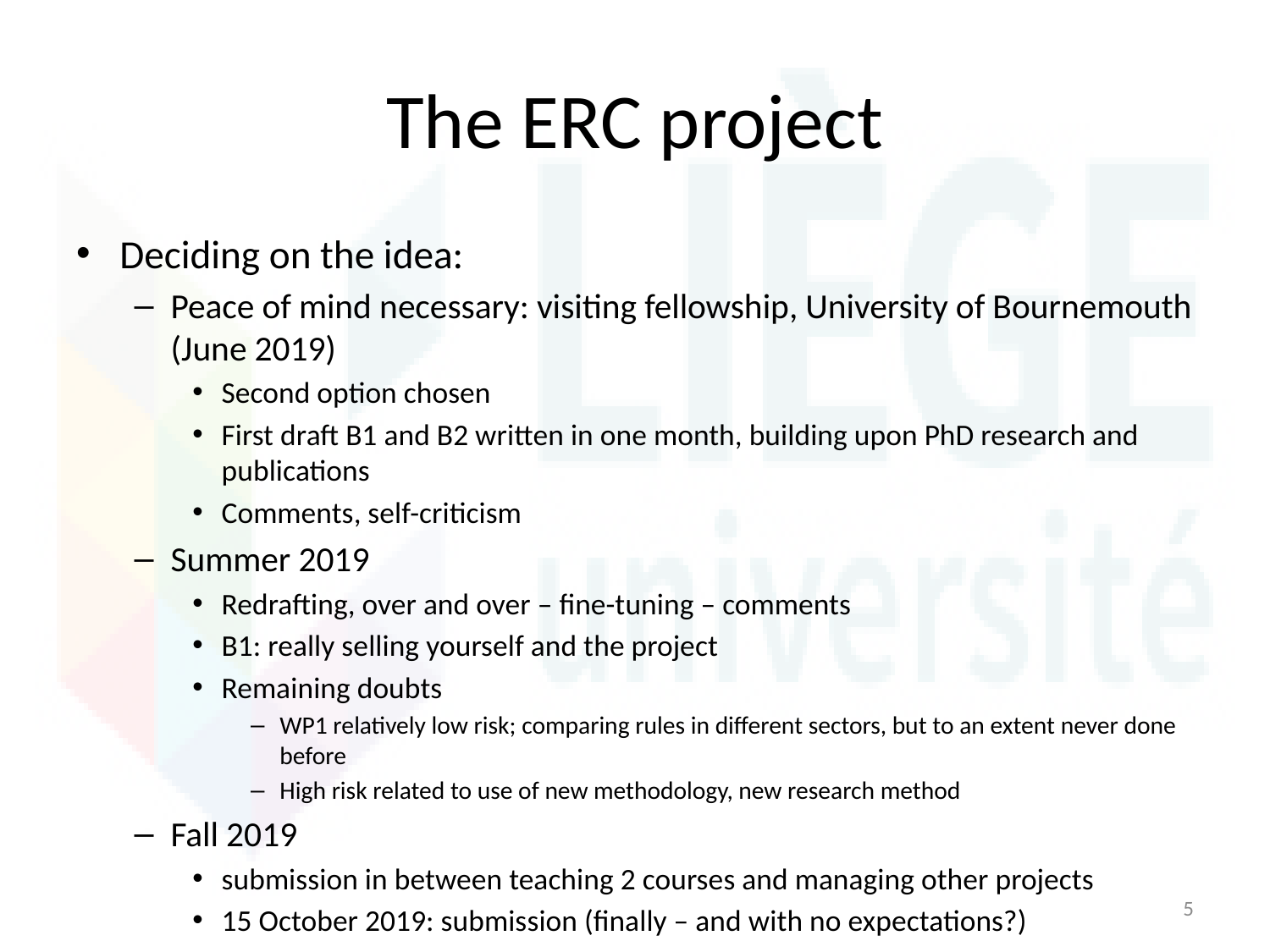

# The ERC project
Deciding on the idea:
Peace of mind necessary: visiting fellowship, University of Bournemouth (June 2019)
Second option chosen
First draft B1 and B2 written in one month, building upon PhD research and publications
Comments, self-criticism
Summer 2019
Redrafting, over and over – fine-tuning – comments
B1: really selling yourself and the project
Remaining doubts
WP1 relatively low risk; comparing rules in different sectors, but to an extent never done before
High risk related to use of new methodology, new research method
Fall 2019
submission in between teaching 2 courses and managing other projects
15 October 2019: submission (finally – and with no expectations?)
5